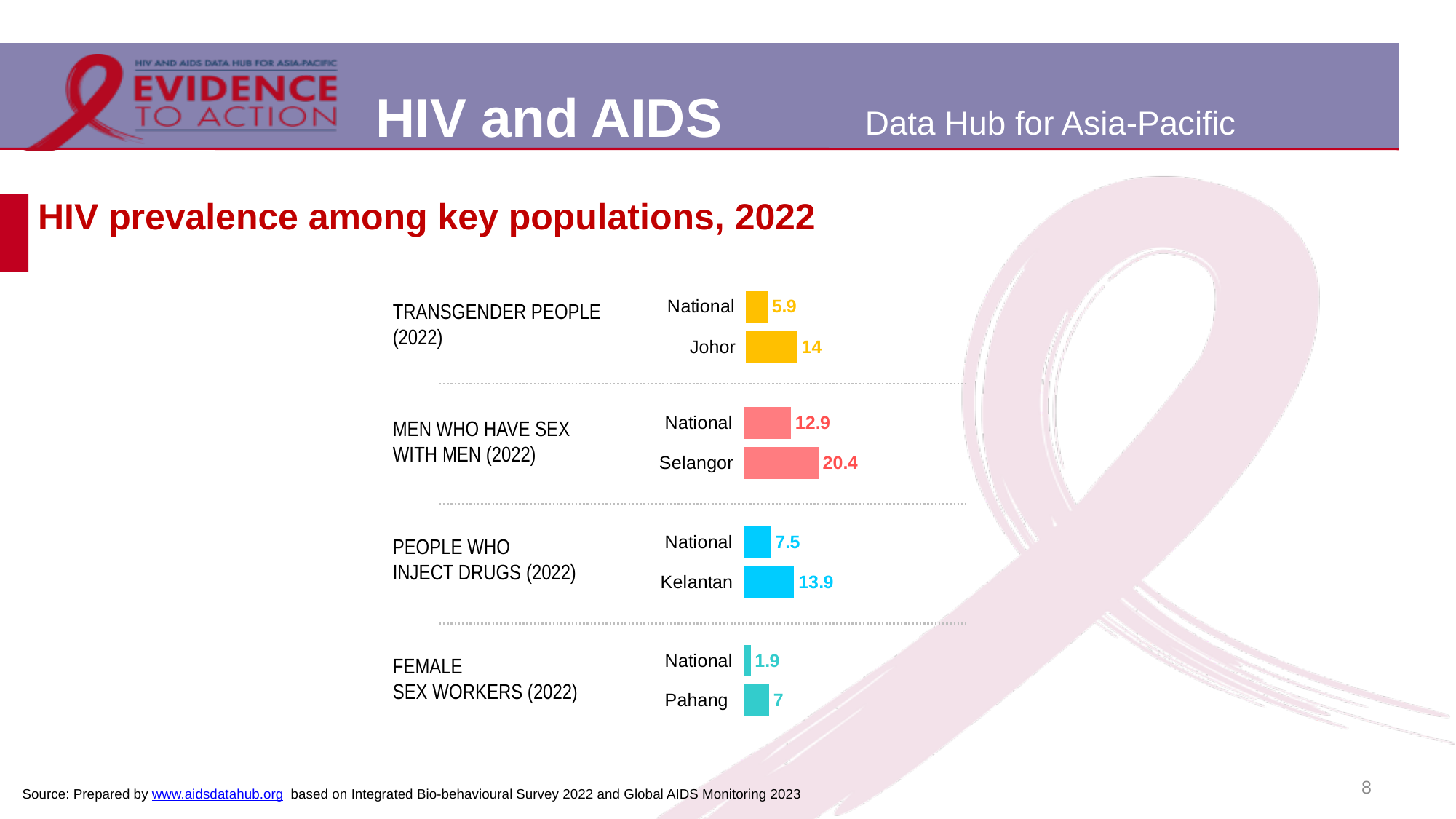

# HIV prevalence among key populations, 2022

### Chart

| Category |  |
|---|---|
| National | 5.9 |
| Johor | 14.0 |
TRANSGENDER PEOPLE
(2022)

### Chart

| Category |  |
|---|---|
| National | 12.9 |
| Selangor | 20.4 |
MEN WHO HAVE SEX
WITH MEN (2022)

### Chart

| Category |  |
|---|---|
| National | 7.5 |
| Kelantan | 13.9 |
PEOPLE WHO
INJECT DRUGS (2022)

### Chart

| Category |  |
|---|---|
| National | 1.9 |
| Pahang  | 7.0 |
FEMALE
SEX WORKERS (2022)
8
Source: Prepared by www.aidsdatahub.org  based on Integrated Bio-behavioural Survey 2022 and Global AIDS Monitoring 2023